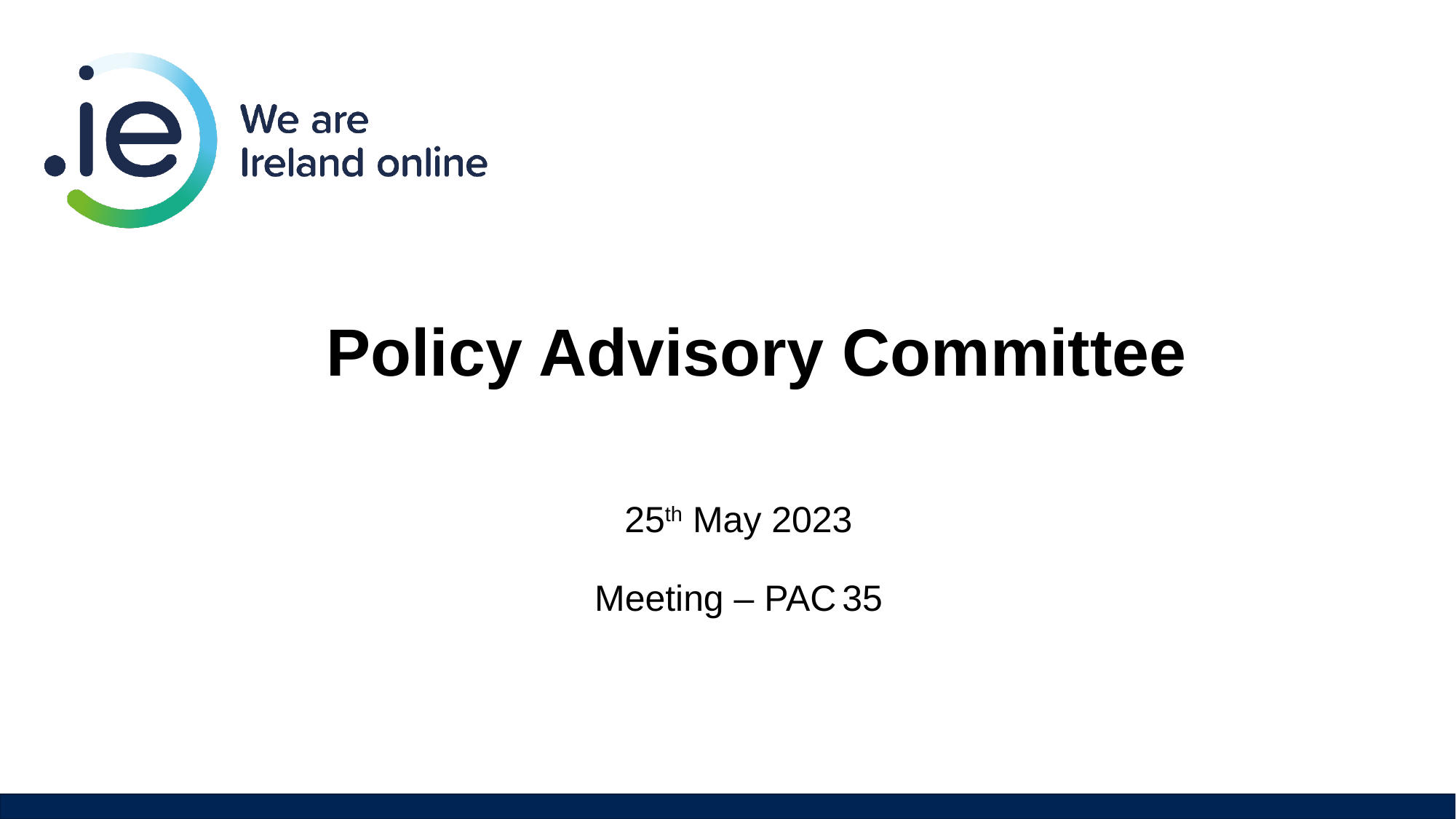

# Policy Advisory Committee
25th May 2023
Meeting – PAC 35